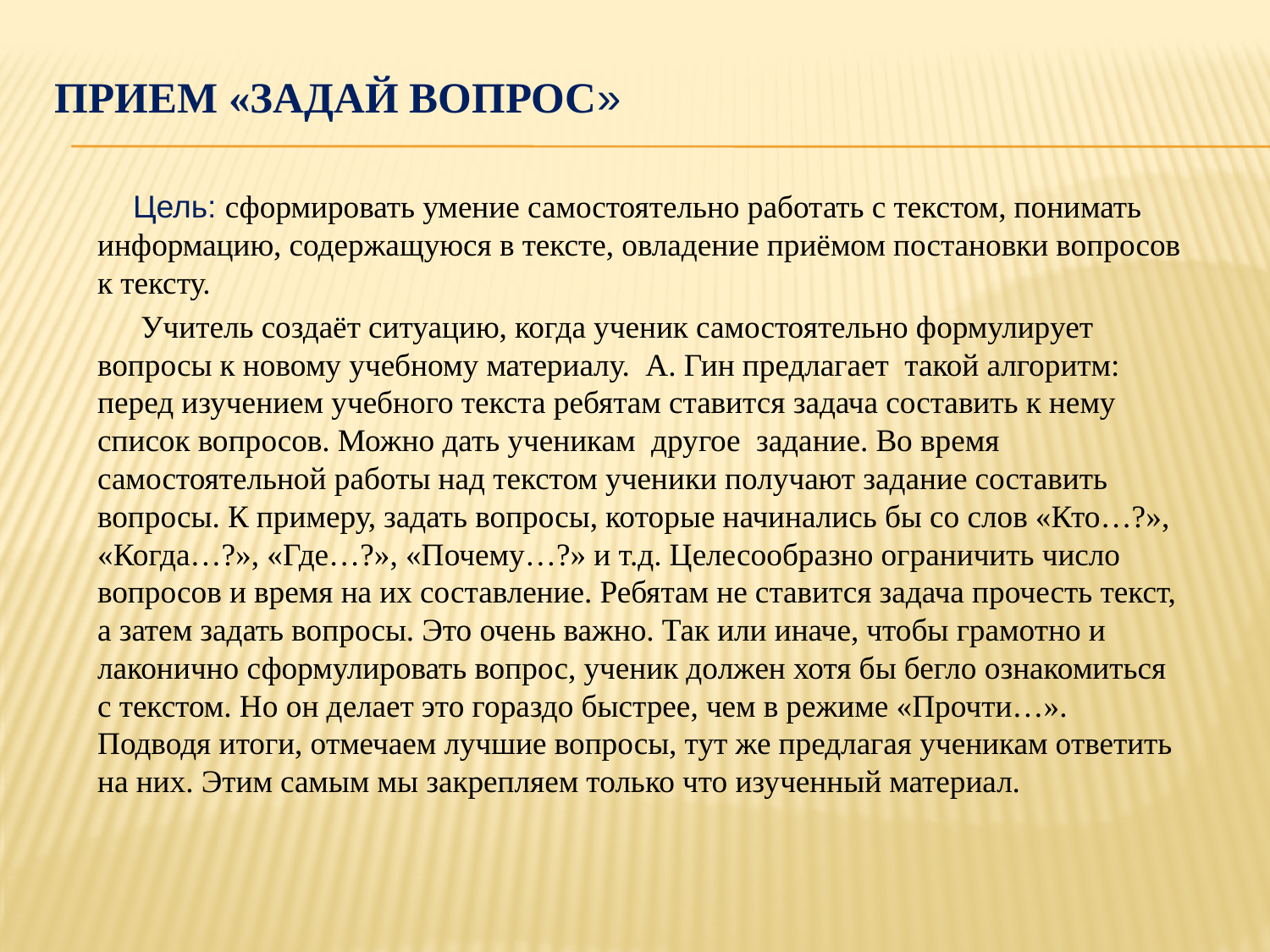

# Прием «Задай вопрос»

         Цель: сформировать умение самостоятельно работать с текстом, понимать информацию, содержащуюся в тексте, овладение приёмом постановки вопросов к тексту.
           Учитель создаёт ситуацию, когда ученик самостоятельно формулирует вопросы к новому учебному материалу.  А. Гин предлагает  такой алгоритм: перед изучением учебного текста ребятам ставится задача составить к нему список вопросов. Можно дать ученикам  другое  задание. Во время самостоятельной работы над текстом ученики получают задание составить вопросы. К примеру, задать вопросы, которые начинались бы со слов «Кто…?», «Когда…?», «Где…?», «Почему…?» и т.д. Целесообразно ограничить число вопросов и время на их составление. Ребятам не ставится задача прочесть текст, а затем задать вопросы. Это очень важно. Так или иначе, чтобы грамотно и лаконично сформулировать вопрос, ученик должен хотя бы бегло ознакомиться с текстом. Но он делает это гораздо быстрее, чем в режиме «Прочти…». Подводя итоги, отмечаем лучшие вопросы, тут же предлагая ученикам ответить на них. Этим самым мы закрепляем только что изученный материал.